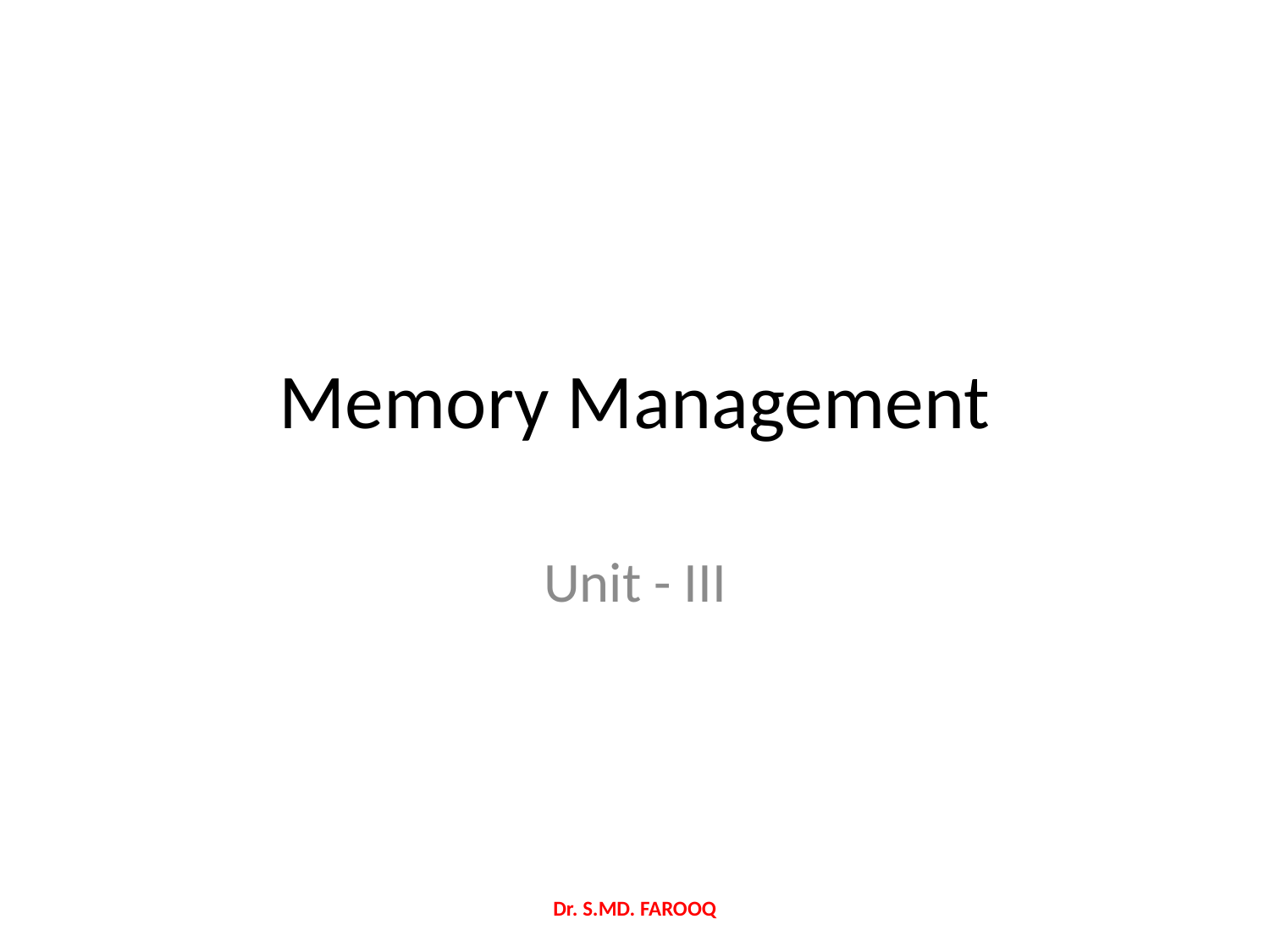

# Memory Management
Unit - III
Dr. S.MD. FAROOQ